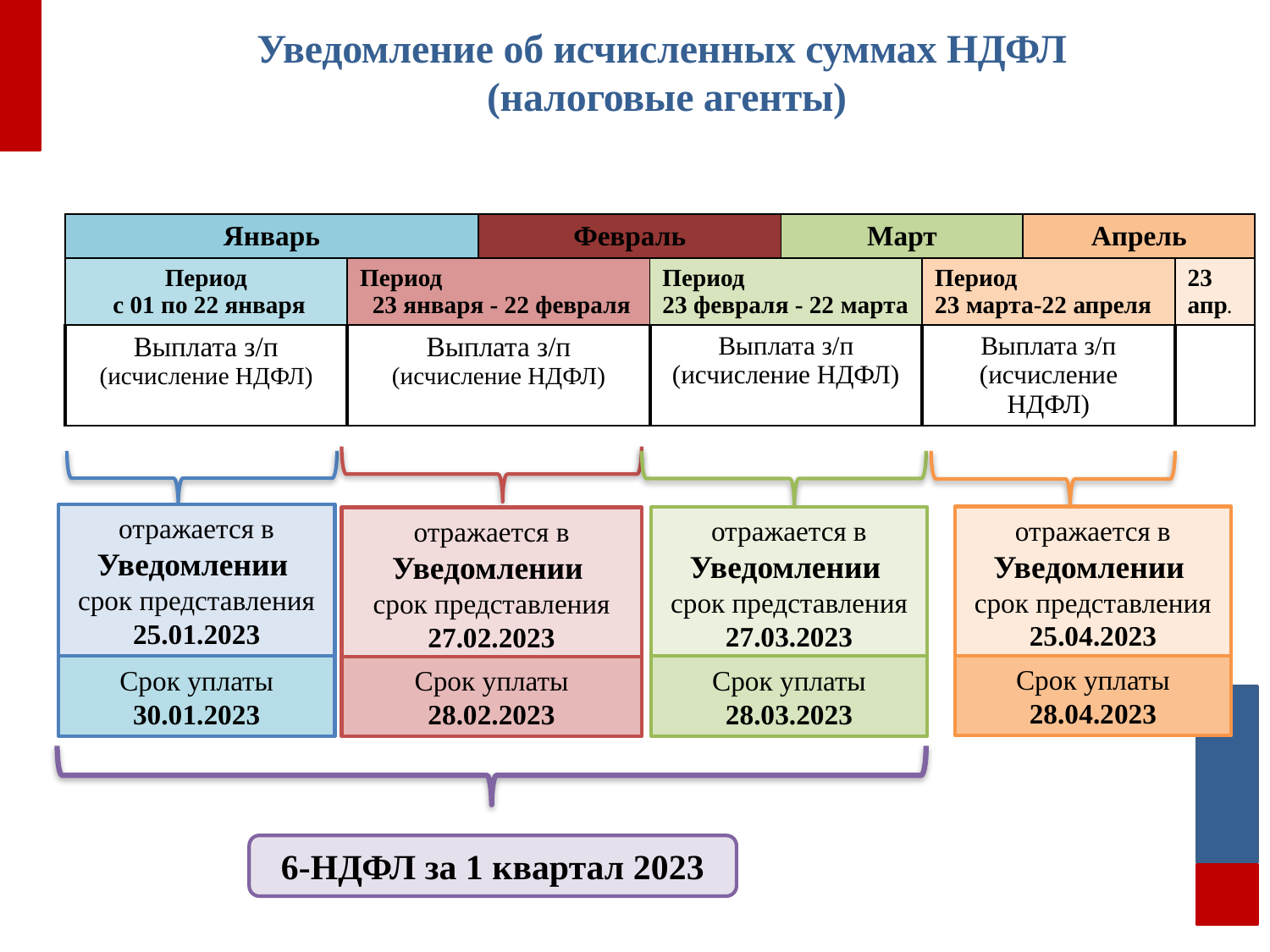

# Уведомление об исчисленных суммах НДФЛ (налоговые агенты)
| Январь |  | Февраль |  | Март |  | Апрель |  |
| --- | --- | --- | --- | --- | --- | --- | --- |
| Период с 01 по 22 января | Период 23 января - 22 февраля |  | Период 23 февраля - 22 марта |  | Период 23 марта-22 апреля |  | 23 апр. |
| Выплата з/п (исчисление НДФЛ) | Выплата з/п (исчисление НДФЛ) |  | Выплата з/п (исчисление НДФЛ) |  | Выплата з/п (исчисление НДФЛ) |  |  |

отражается в Уведомлении
срок представления 25.04.2023
Срок уплаты 28.04.2023
отражается в Уведомлении
срок представления 25.01.2023
Срок уплаты 30.01.2023
отражается в Уведомлении
срок представления 27.03.2023
Срок уплаты 28.03.2023
отражается в Уведомлении
срок представления 27.02.2023
Срок уплаты 28.02.2023

6-НДФЛ за 1 квартал 2023